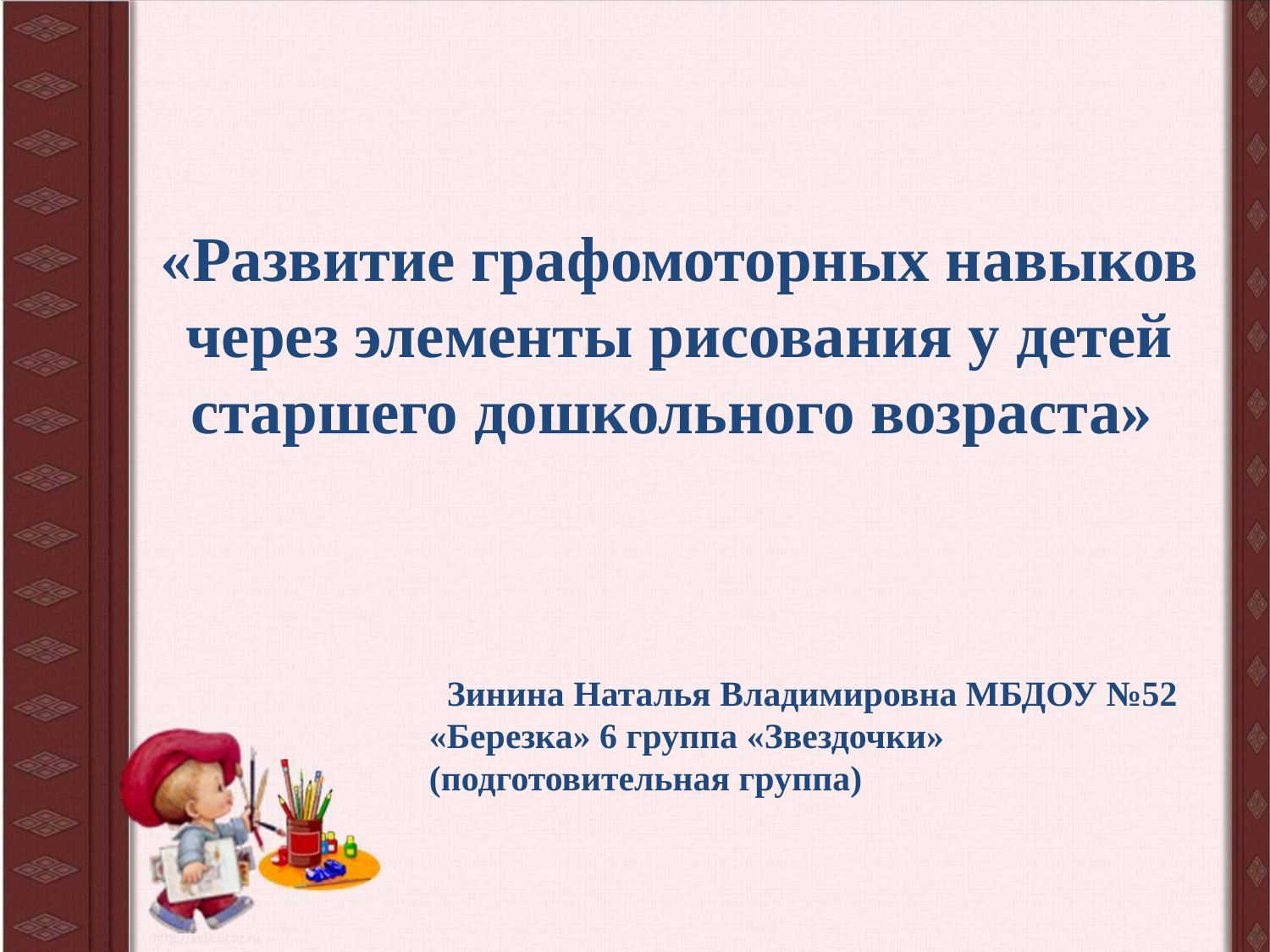

# «Развитие графомоторных навыков через элементы рисования у детей старшего дошкольного возраста»
  Зинина Наталья Владимировна МБДОУ №52 «Березка» 6 группа «Звездочки» (подготовительная группа)